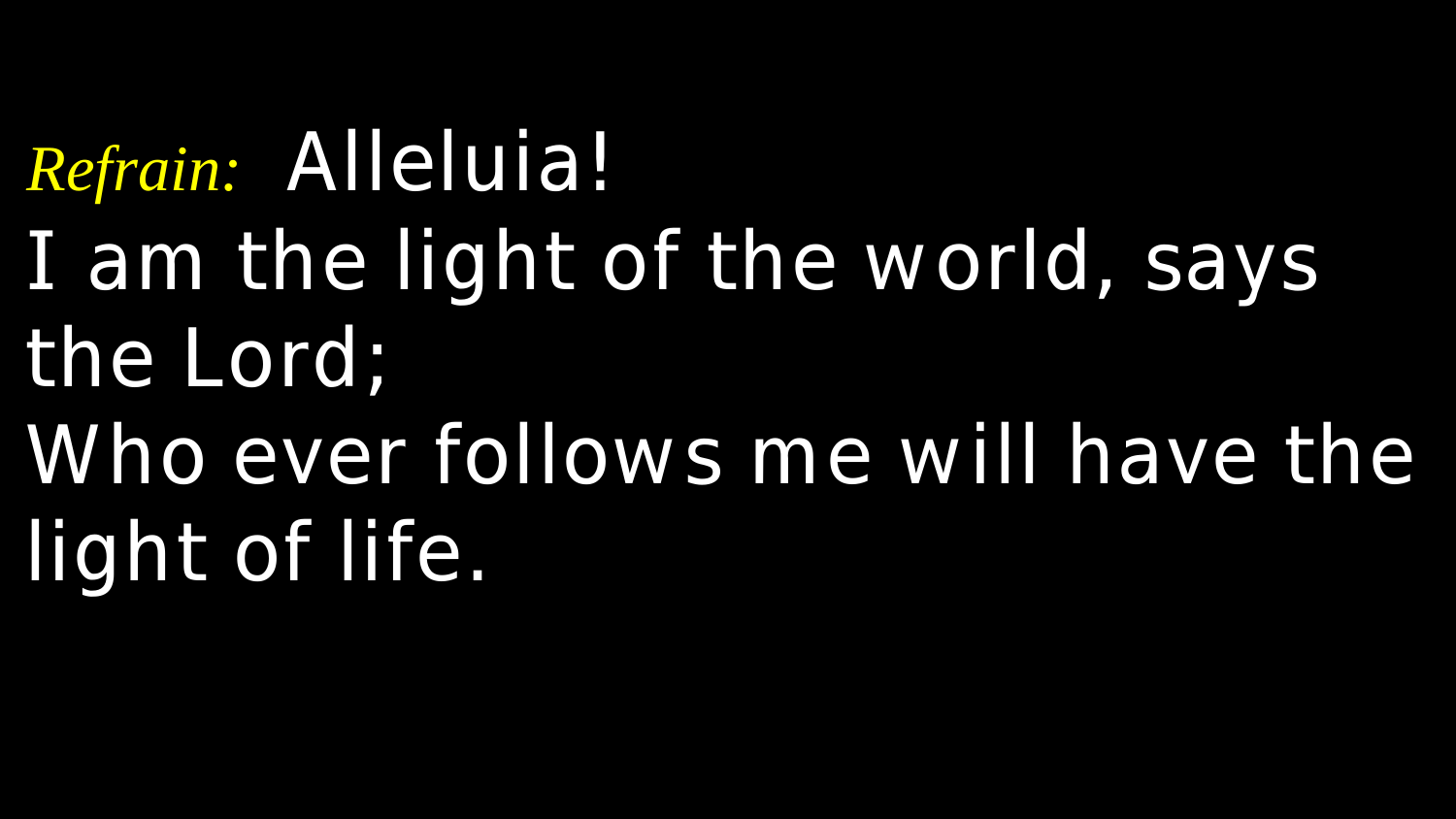

Refrain:  Alleluia!
I am the light of the world, says the Lord;
Who ever follows me will have the light of life.